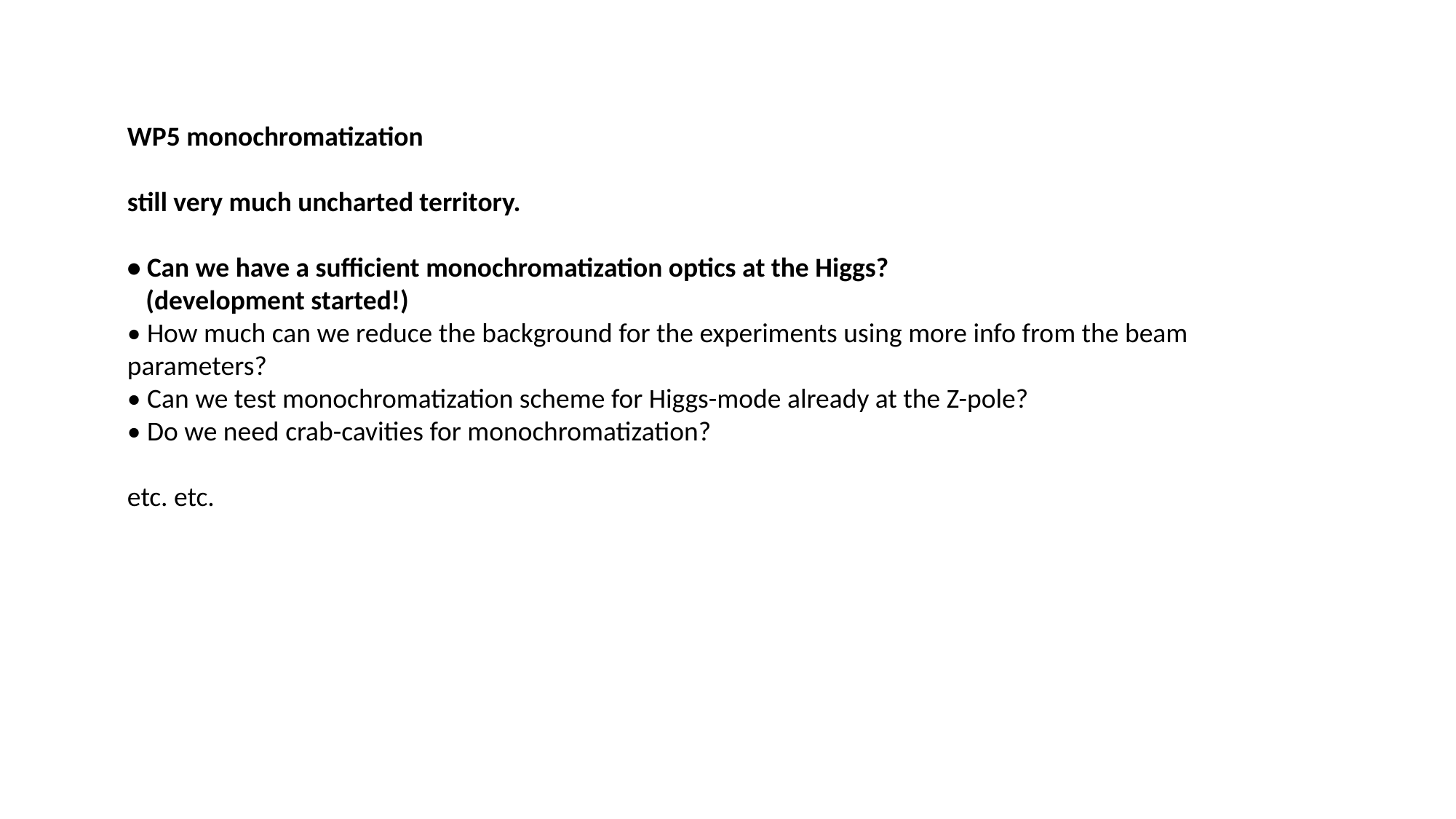

WP5 monochromatization

still very much uncharted territory.

• Can we have a sufficient monochromatization optics at the Higgs?
   (development started!)
• How much can we reduce the background for the experiments using more info from the beam parameters?
• Can we test monochromatization scheme for Higgs-mode already at the Z-pole?
• Do we need crab-cavities for monochromatization?

etc. etc.